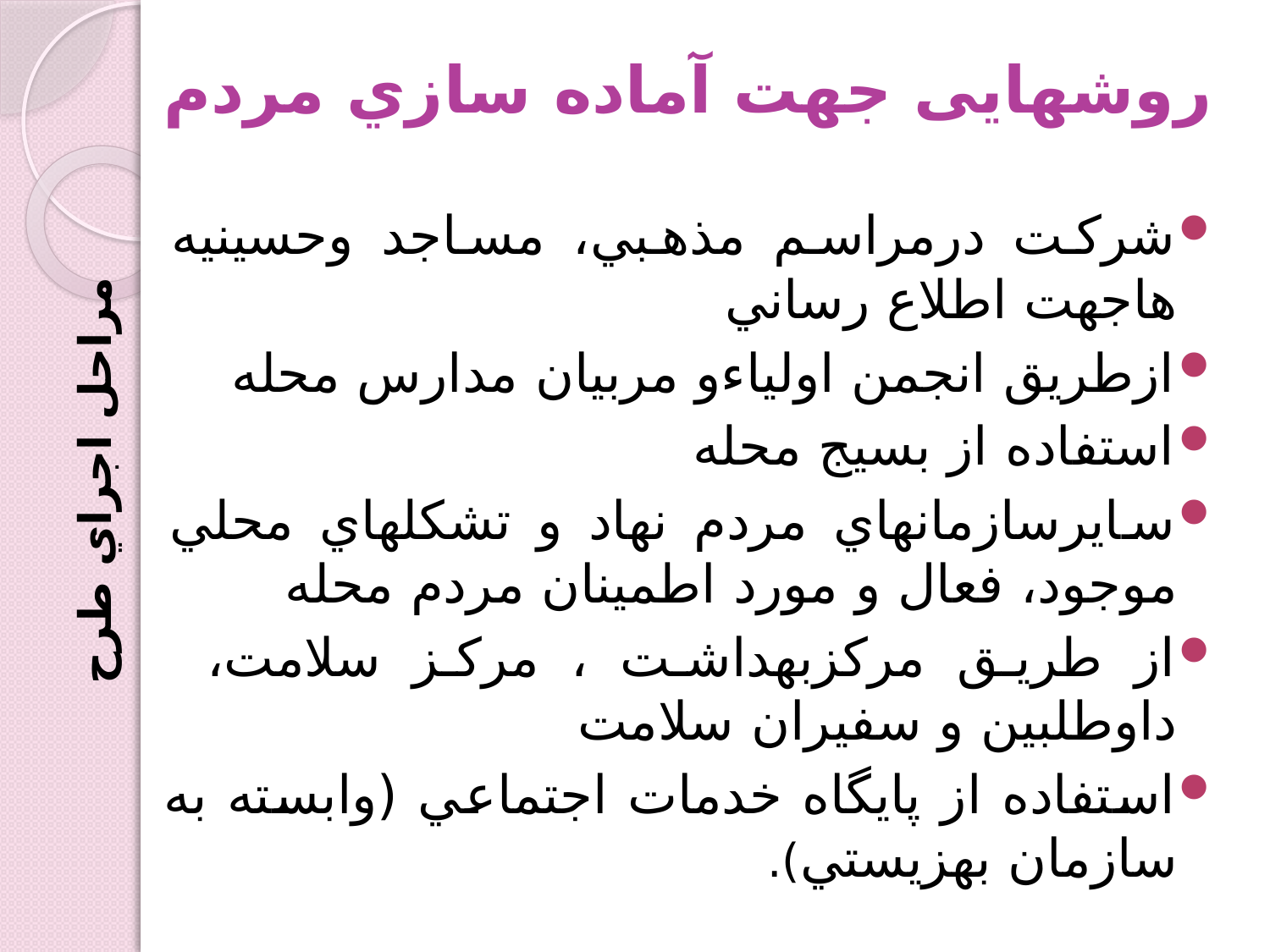

#
روشهایی جهت آماده سازي مردم

شرکت درمراسم مذهبي، مساجد وحسينيه هاجهت اطلاع رساني
ازطريق انجمن اولياءو مربيان مدارس محله
استفاده از بسيج محله
سايرسازمانهاي مردم نهاد و تشکلهاي محلي موجود، فعال و مورد اطمينان مردم محله
از طریق مرکزبهداشت ، مرکز سلامت،  داوطلبین و سفیران سلامت
استفاده از پايگاه خدمات اجتماعي (وابسته به سازمان بهزيستي).

مراحل اجراي طرح